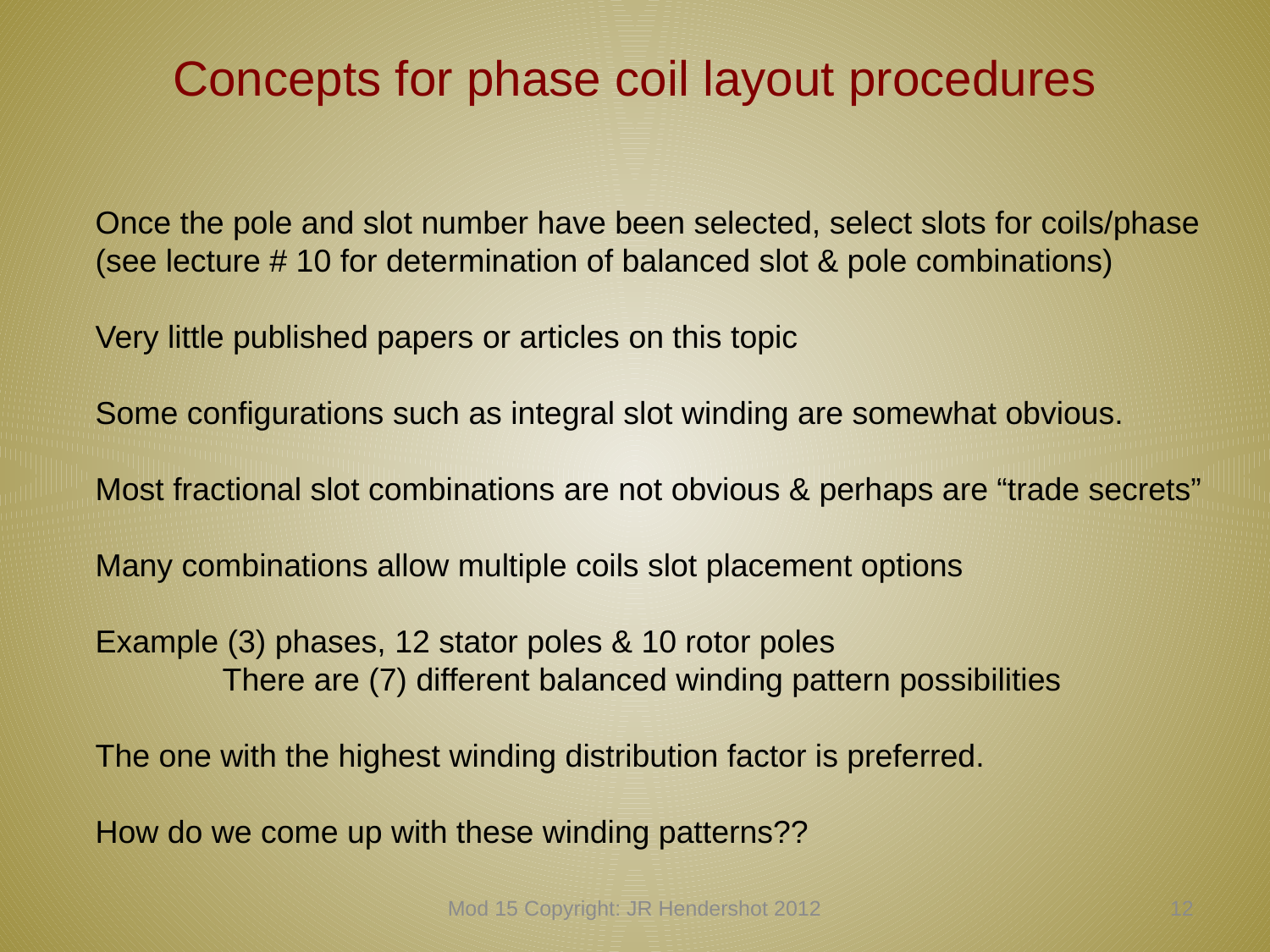

# Concepts for phase coil layout procedures
Once the pole and slot number have been selected, select slots for coils/phase
(see lecture # 10 for determination of balanced slot & pole combinations)

Very little published papers or articles on this topic

Some configurations such as integral slot winding are somewhat obvious.

Most fractional slot combinations are not obvious & perhaps are “trade secrets”

Many combinations allow multiple coils slot placement options

Example (3) phases, 12 stator poles & 10 rotor poles
	There are (7) different balanced winding pattern possibilities

The one with the highest winding distribution factor is preferred.

How do we come up with these winding patterns??

Mod 15 Copyright: JR Hendershot 2012
12